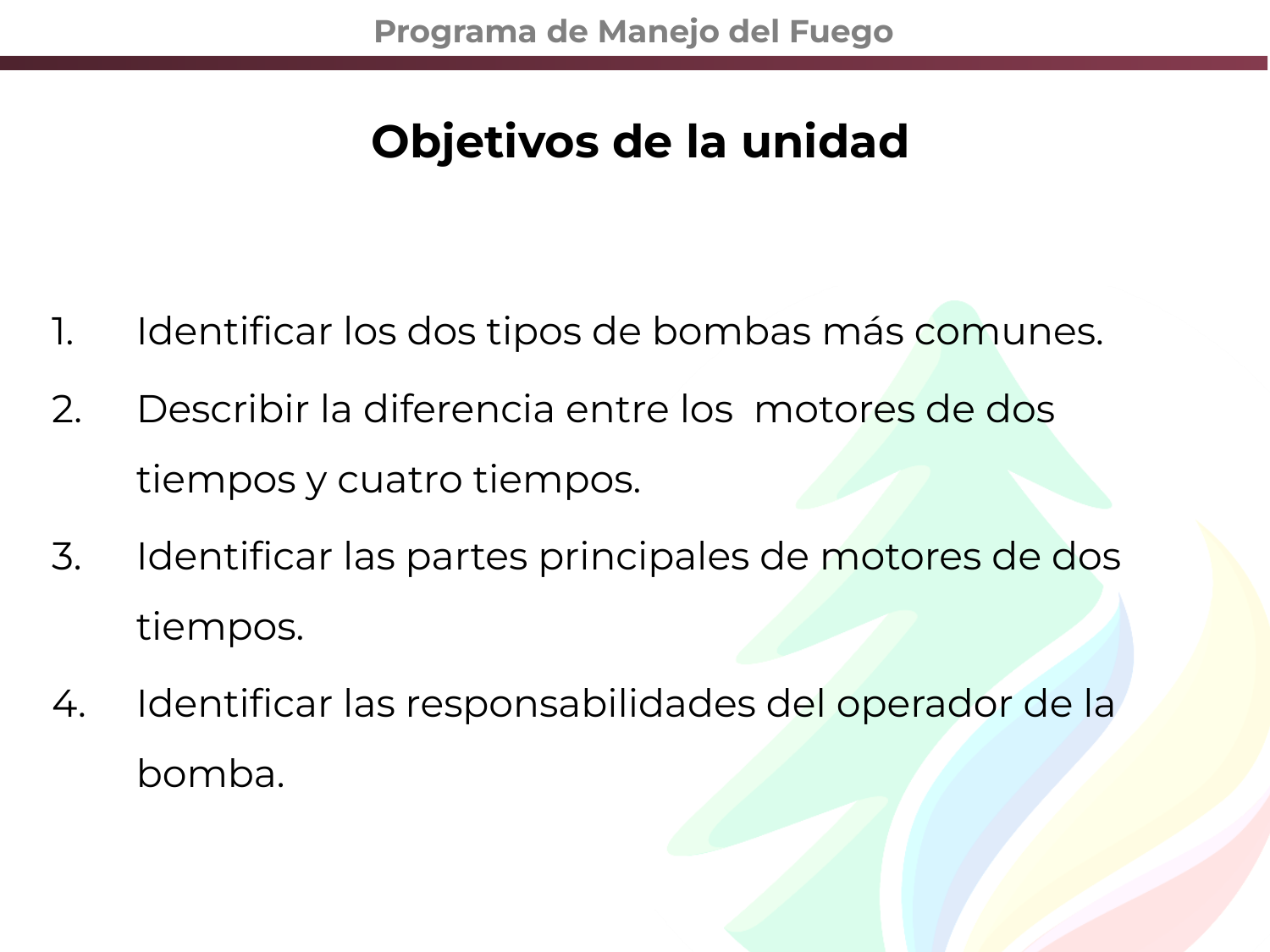

Objetivos de la unidad
Identificar los dos tipos de bombas más comunes.
Describir la diferencia entre los  motores de dos tiempos y cuatro tiempos.
Identificar las partes principales de motores de dos tiempos.
Identificar las responsabilidades del operador de la bomba.